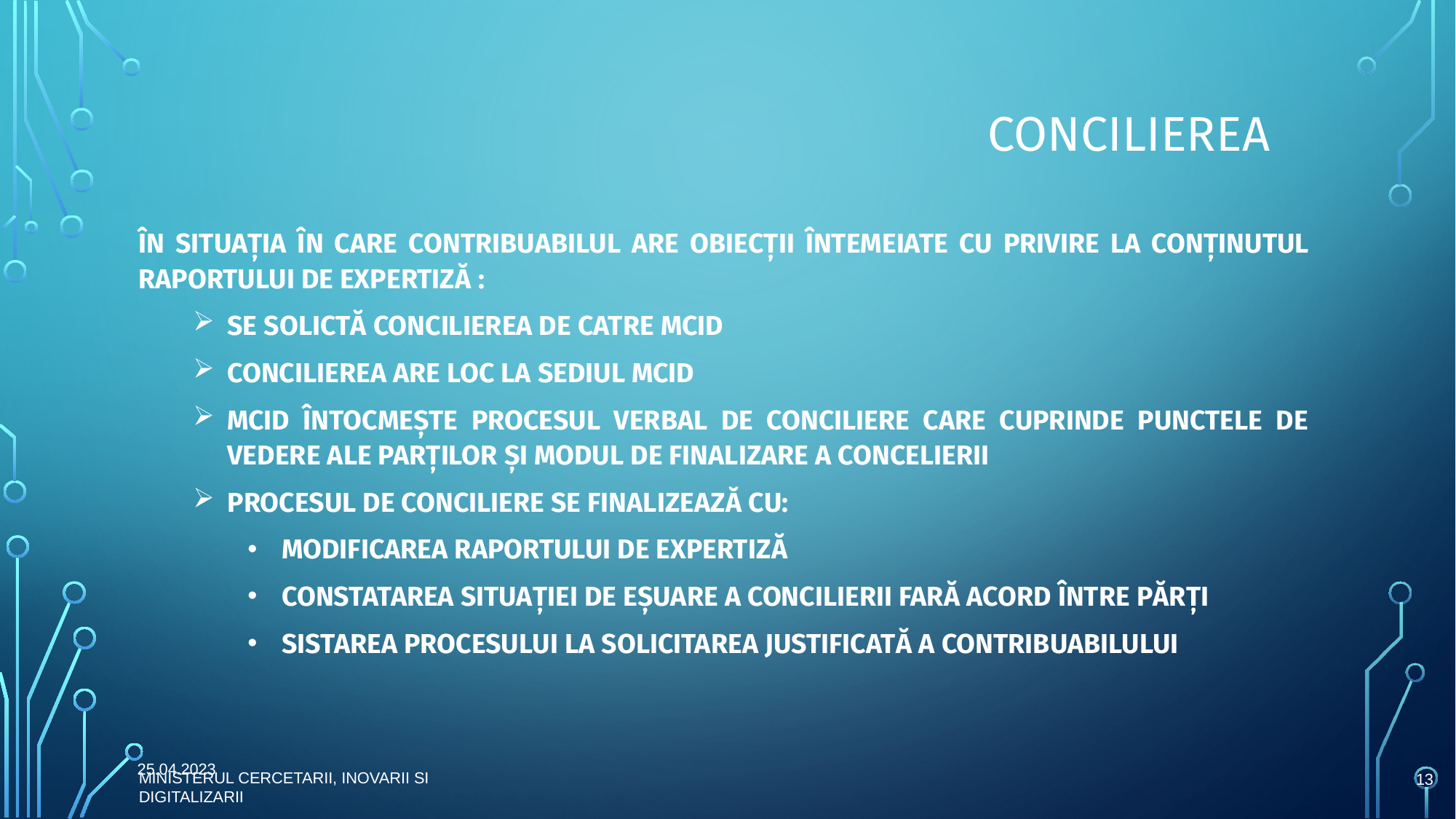

# CONCILIEREA
ÎN SITUAȚIA ÎN CARE CONTRIBUABILUL ARE OBIECŢII ÎNTEMEIATE CU PRIVIRE LA CONŢINUTUL RAPORTULUI DE EXPERTIZĂ :
SE SOLICTĂ CONCILIEREA DE CATRE MCID
CONCILIEREA ARE LOC LA SEDIUL MCID
MCID ÎNTOCMEȘTE PROCESUL VERBAL DE CONCILIERE CARE CUPRINDE PUNCTELE DE VEDERE ALE PARȚILOR ȘI MODUL DE FINALIZARE A CONCELIERII
PROCESUL DE CONCILIERE SE FINALIZEAZĂ CU:
MODIFICAREA RAPORTULUI DE EXPERTIZĂ
CONSTATAREA SITUAȚIEI DE EȘUARE A CONCILIERII FARĂ ACORD ÎNTRE PĂRȚI
SISTAREA PROCESULUI LA SOLICITAREA JUSTIFICATĂ A CONTRIBUABILULUI

25.04.2023
13
MINISTERUL CERCETARII, INOVARII SI DIGITALIZARII